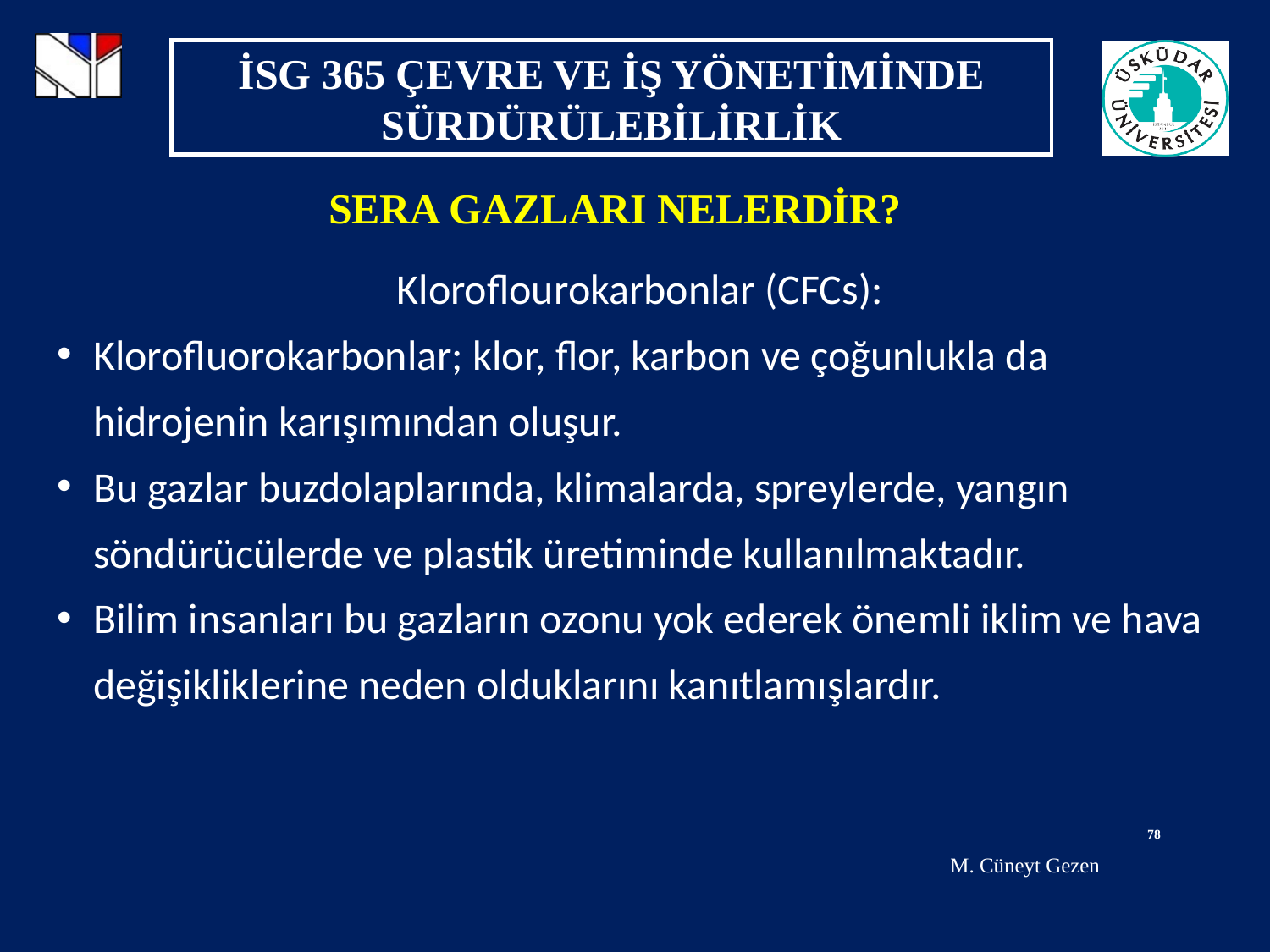

SERA GAZLARI NELERDİR?
Kloroflourokarbonlar (CFCs):
Klorofluorokarbonlar; klor, flor, karbon ve çoğunlukla da hidrojenin karışımından oluşur.
Bu gazlar buzdolaplarında, klimalarda, spreylerde, yangın söndürücülerde ve plastik üretiminde kullanılmaktadır.
Bilim insanları bu gazların ozonu yok ederek önemli iklim ve hava değişikliklerine neden olduklarını kanıtlamışlardır.
78

M. Cüneyt Gezen